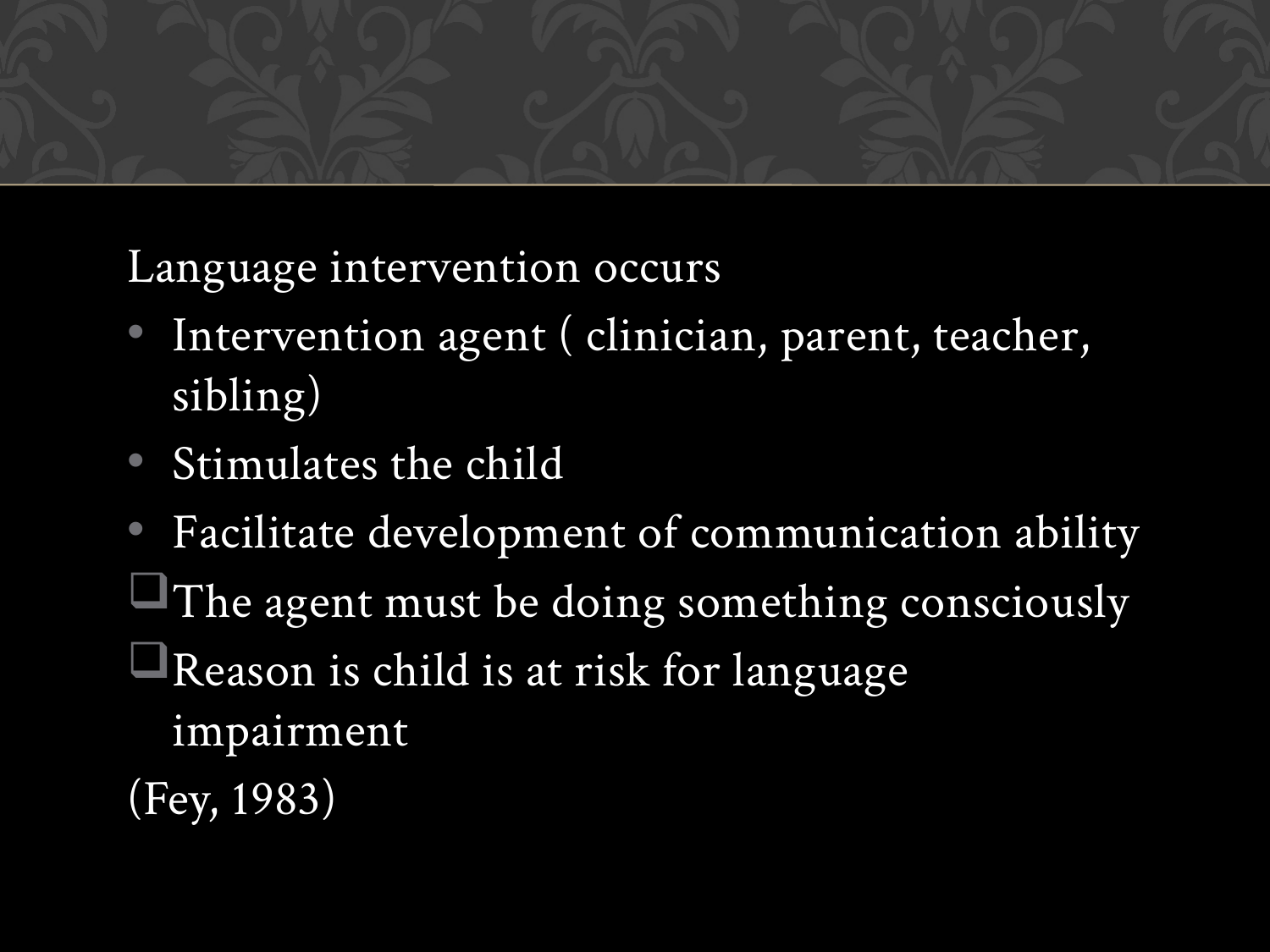

#
Language intervention occurs
Intervention agent ( clinician, parent, teacher, sibling)
Stimulates the child
Facilitate development of communication ability
The agent must be doing something consciously
Reason is child is at risk for language impairment
(Fey, 1983)